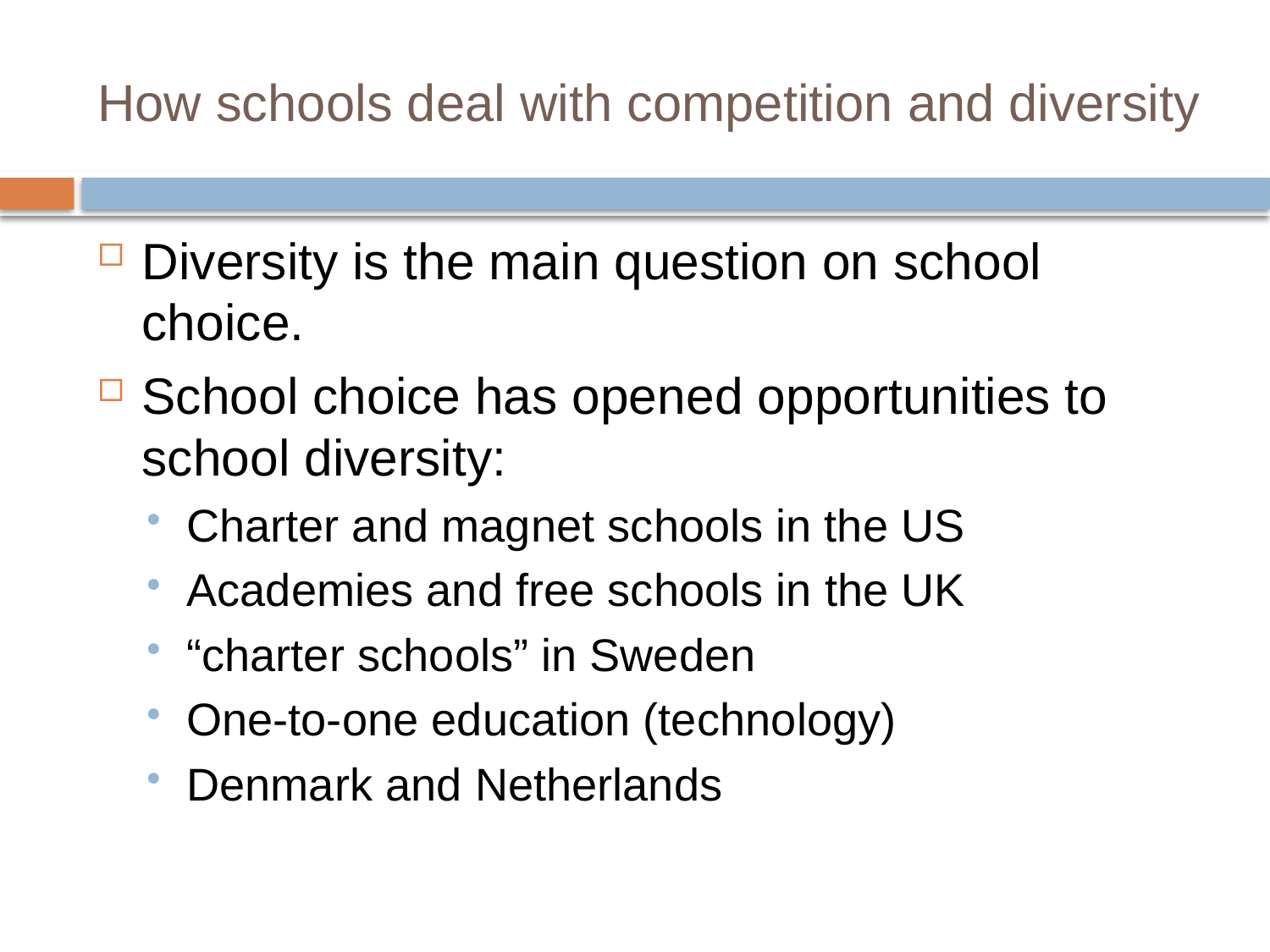

# How schools deal with competition and diversity
Diversity is the main question on school choice.
School choice has opened opportunities to school diversity:
Charter and magnet schools in the US
Academies and free schools in the UK
“charter schools” in Sweden
One-to-one education (technology)
Denmark and Netherlands